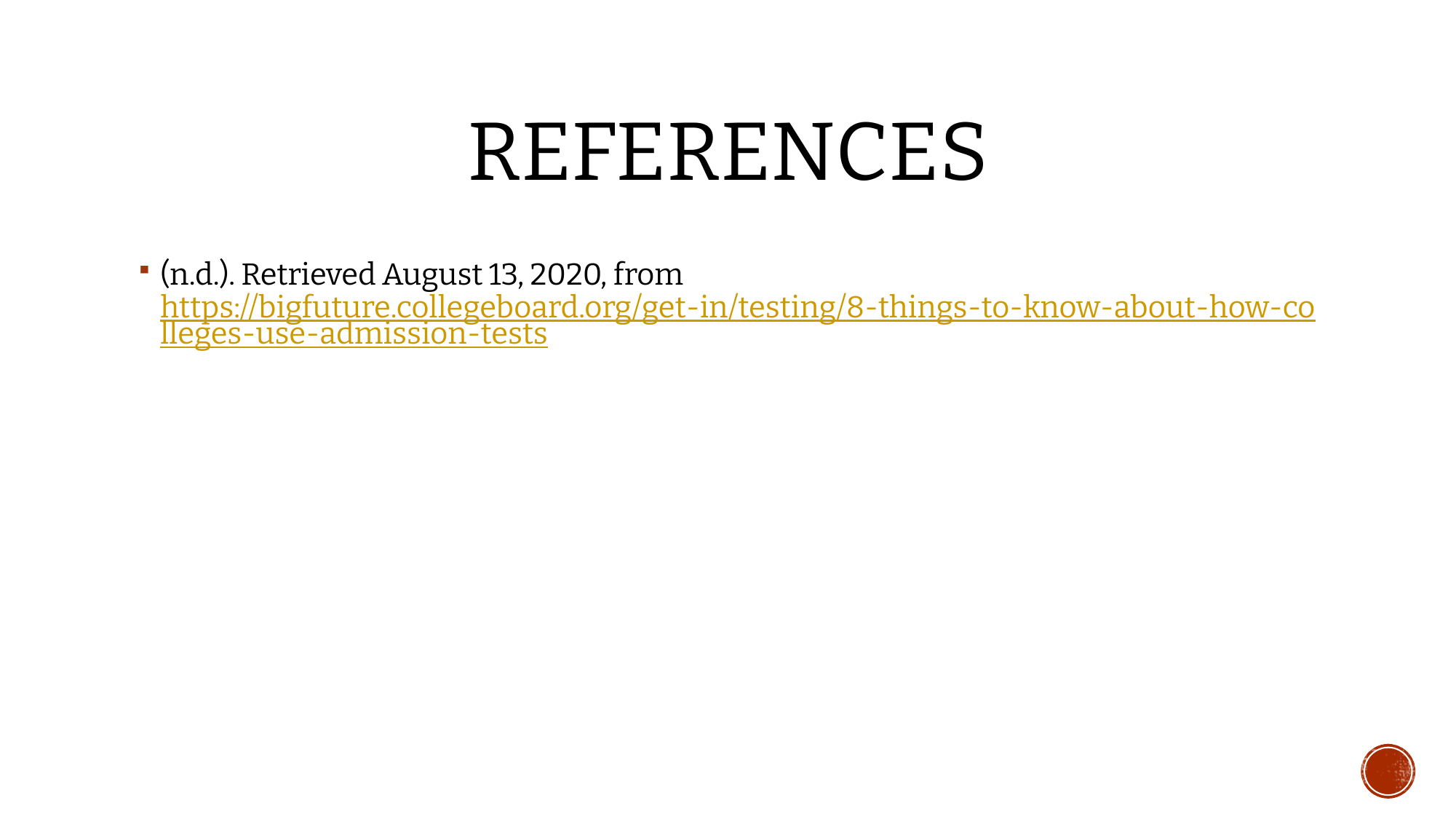

# REFERENCES
(n.d.). Retrieved August 13, 2020, from https://bigfuture.collegeboard.org/get-in/testing/8-things-to-know-about-how-colleges-use-admission-tests